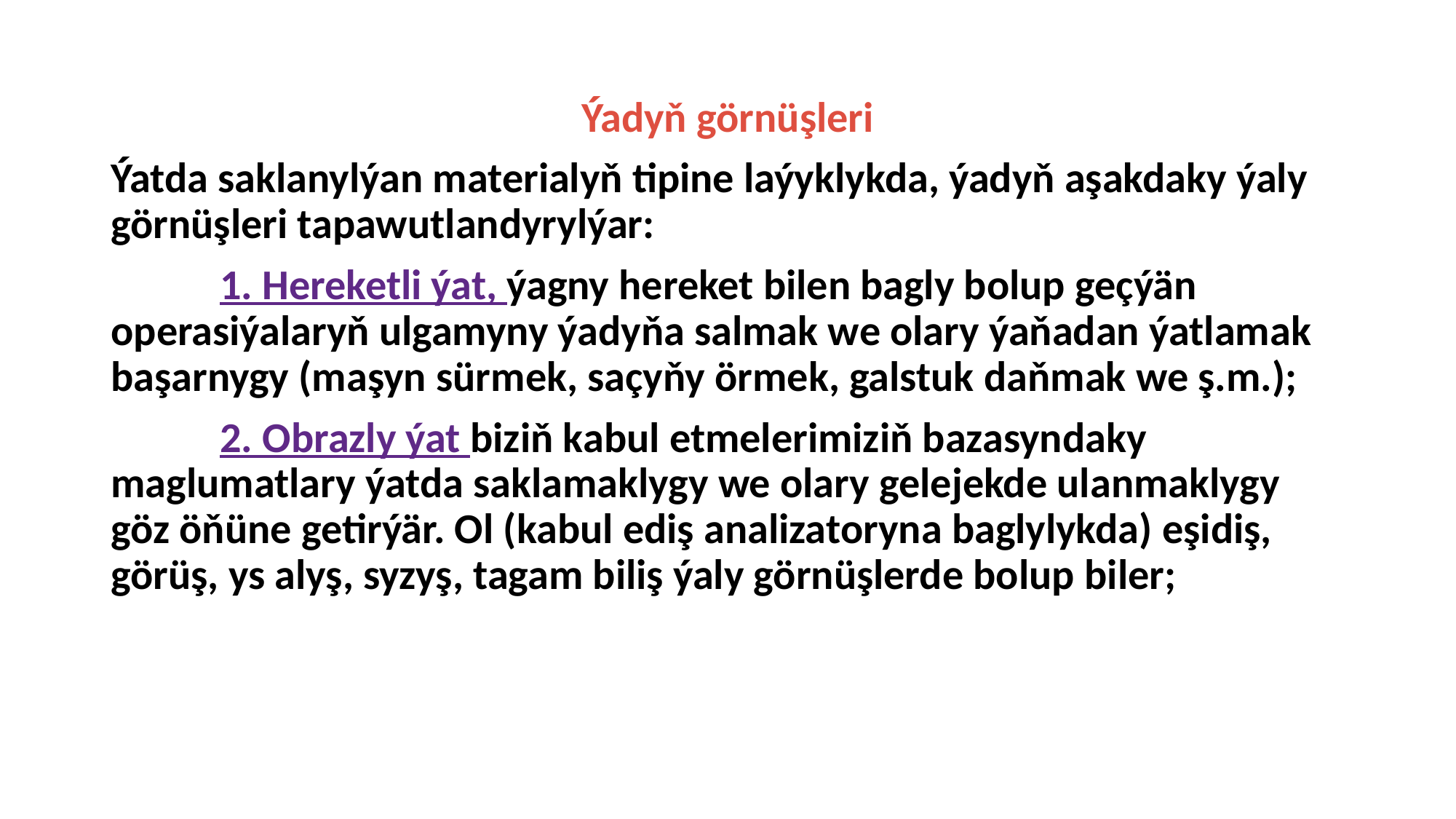

Ýadyň görnüşleri
Ýatda saklanylýan materialyň tipine laýyklykda, ýadyň aşakdaky ýaly görnüşleri tapawutlandyrylýar:
	1. Hereketli ýat, ýagny hereket bilen bagly bolup geçýän operasiýalaryň ulgamyny ýadyňa salmak we olary ýaňadan ýatlamak başarnygy (maşyn sürmek, saçyňy örmek, galstuk daňmak we ş.m.);
	2. Obrazly ýat biziň kabul etmelerimiziň bazasyndaky maglumatlary ýatda saklamaklygy we olary gelejekde ulanmaklygy göz öňüne getirýär. Ol (kabul ediş analizatoryna baglylykda) eşidiş, görüş, ys alyş, syzyş, tagam biliş ýaly görnüşlerde bolup biler;